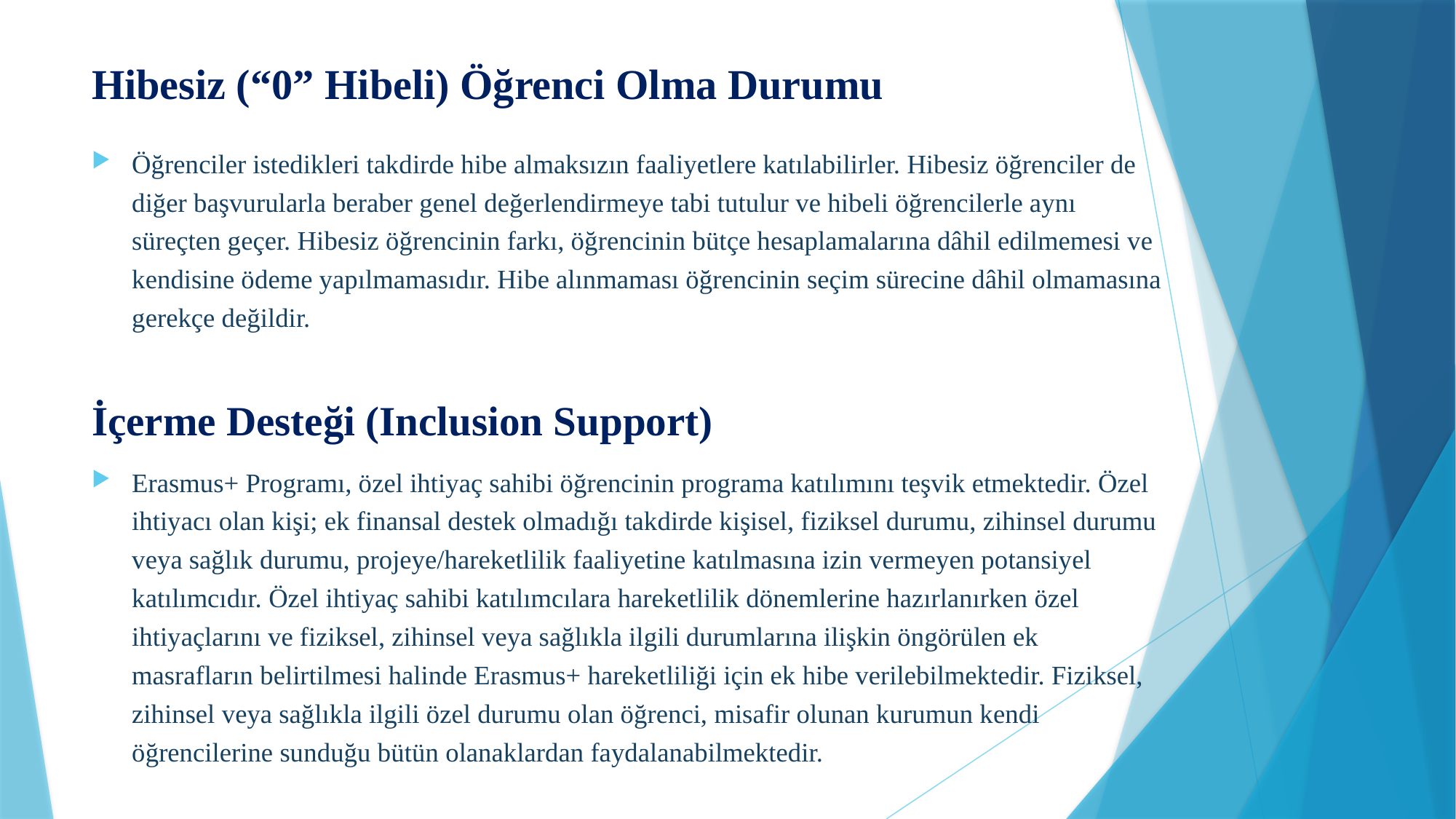

# Hibesiz (“0” Hibeli) Öğrenci Olma Durumu
Öğrenciler istedikleri takdirde hibe almaksızın faaliyetlere katılabilirler. Hibesiz öğrenciler de diğer başvurularla beraber genel değerlendirmeye tabi tutulur ve hibeli öğrencilerle aynı süreçten geçer. Hibesiz öğrencinin farkı, öğrencinin bütçe hesaplamalarına dâhil edilmemesi ve kendisine ödeme yapılmamasıdır. Hibe alınmaması öğrencinin seçim sürecine dâhil olmamasına gerekçe değildir.

İçerme Desteği (Inclusion Support)
Erasmus+ Programı, özel ihtiyaç sahibi öğrencinin programa katılımını teşvik etmektedir. Özel ihtiyacı olan kişi; ek finansal destek olmadığı takdirde kişisel, fiziksel durumu, zihinsel durumu veya sağlık durumu, projeye/hareketlilik faaliyetine katılmasına izin vermeyen potansiyel katılımcıdır. Özel ihtiyaç sahibi katılımcılara hareketlilik dönemlerine hazırlanırken özel ihtiyaçlarını ve fiziksel, zihinsel veya sağlıkla ilgili durumlarına ilişkin öngörülen ek masrafların belirtilmesi halinde Erasmus+ hareketliliği için ek hibe verilebilmektedir. Fiziksel, zihinsel veya sağlıkla ilgili özel durumu olan öğrenci, misafir olunan kurumun kendi öğrencilerine sunduğu bütün olanaklardan faydalanabilmektedir.